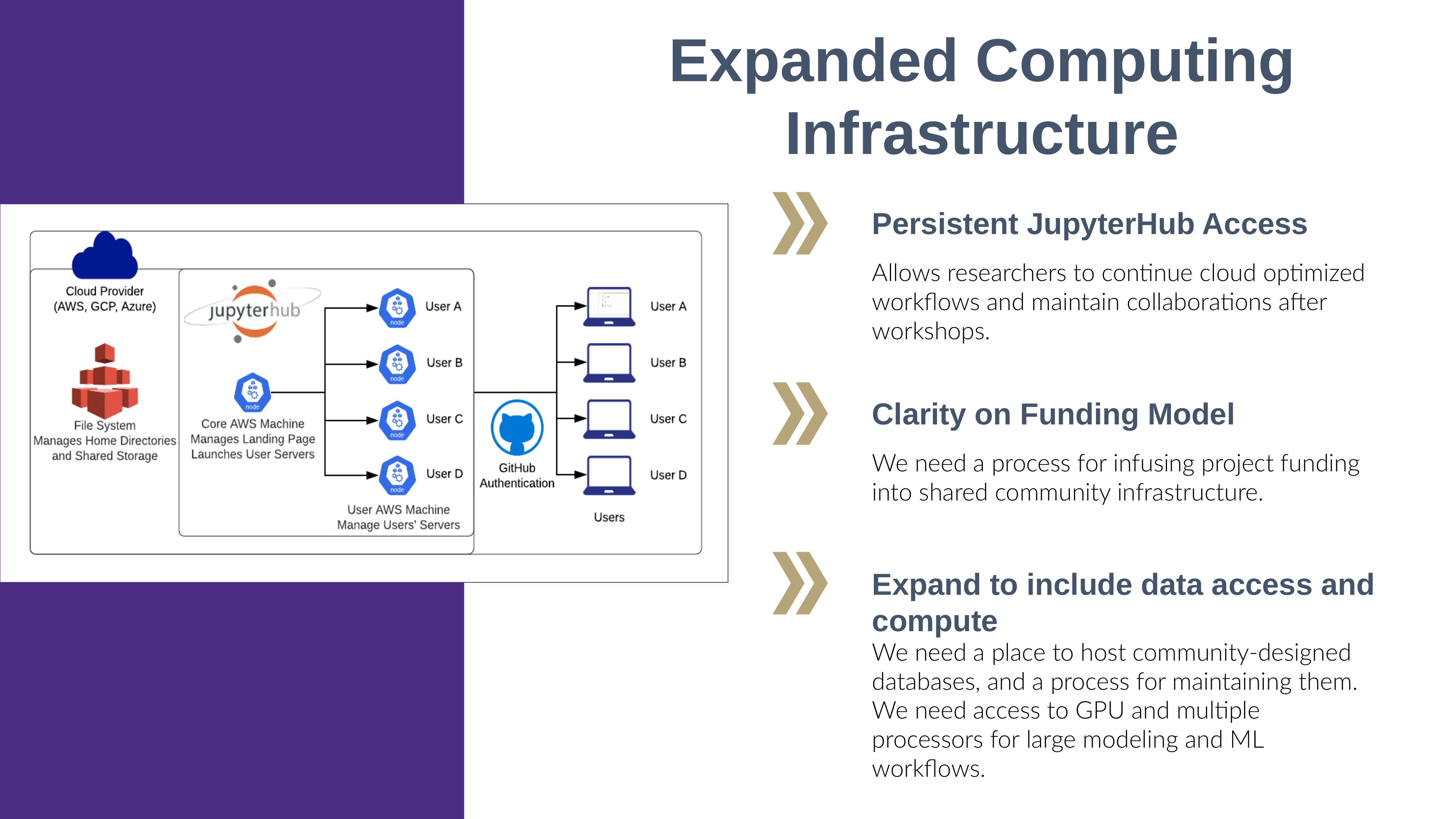

Expanded Computing Infrastructure

Persistent JupyterHub Access
Allows researchers to continue cloud optimized workflows and maintain collaborations after workshops.

Clarity on Funding Model
We need a process for infusing project funding into shared community infrastructure.

Expand to include data access and compute
We need a place to host community-designed databases, and a process for maintaining them. We need access to GPU and multiple processors for large modeling and ML workflows.